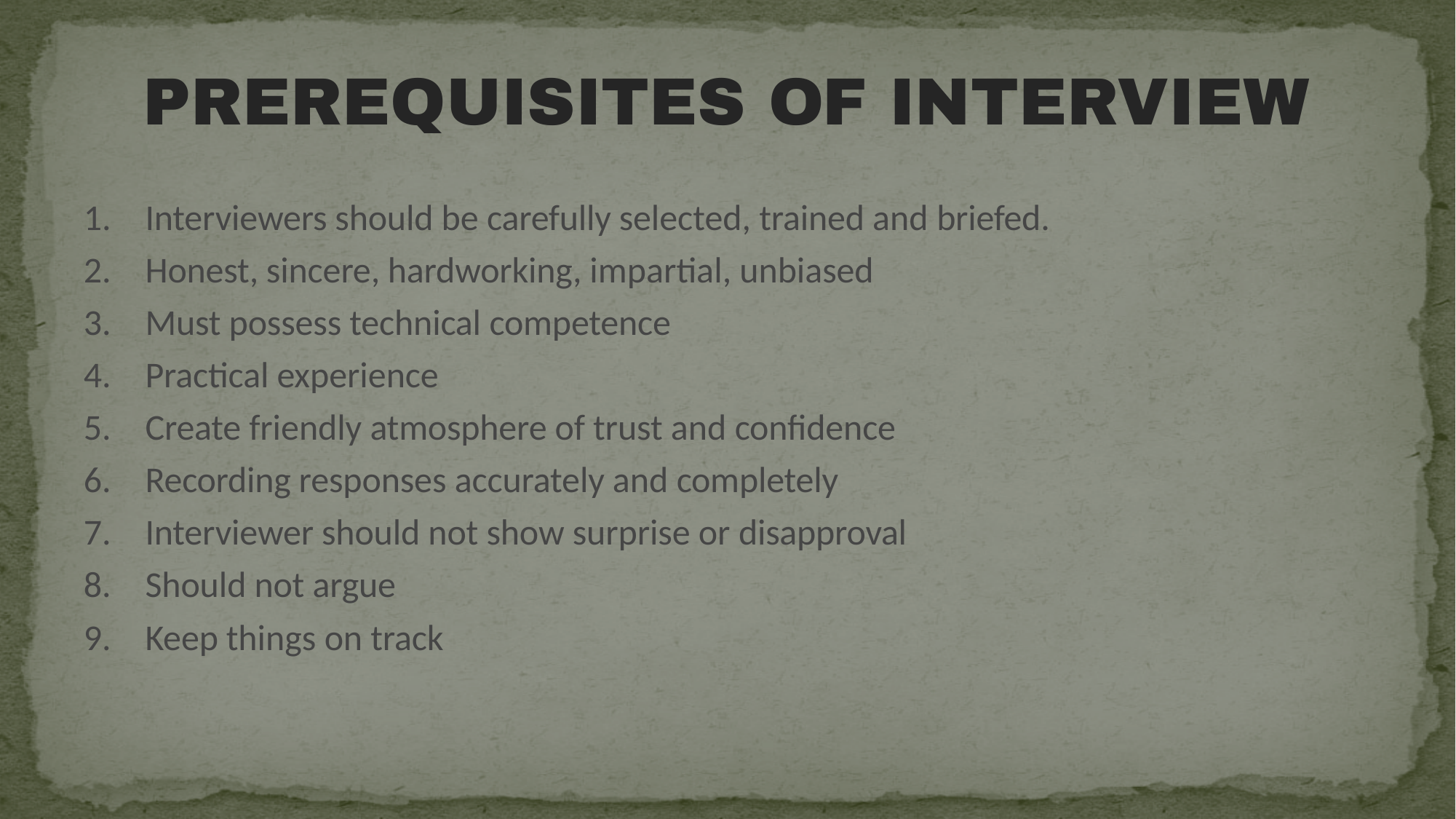

# PREREQUISITES OF INTERVIEW
Interviewers should be carefully selected, trained and briefed.
Honest, sincere, hardworking, impartial, unbiased
Must possess technical competence
Practical experience
Create friendly atmosphere of trust and confidence
Recording responses accurately and completely
Interviewer should not show surprise or disapproval
Should not argue
Keep things on track